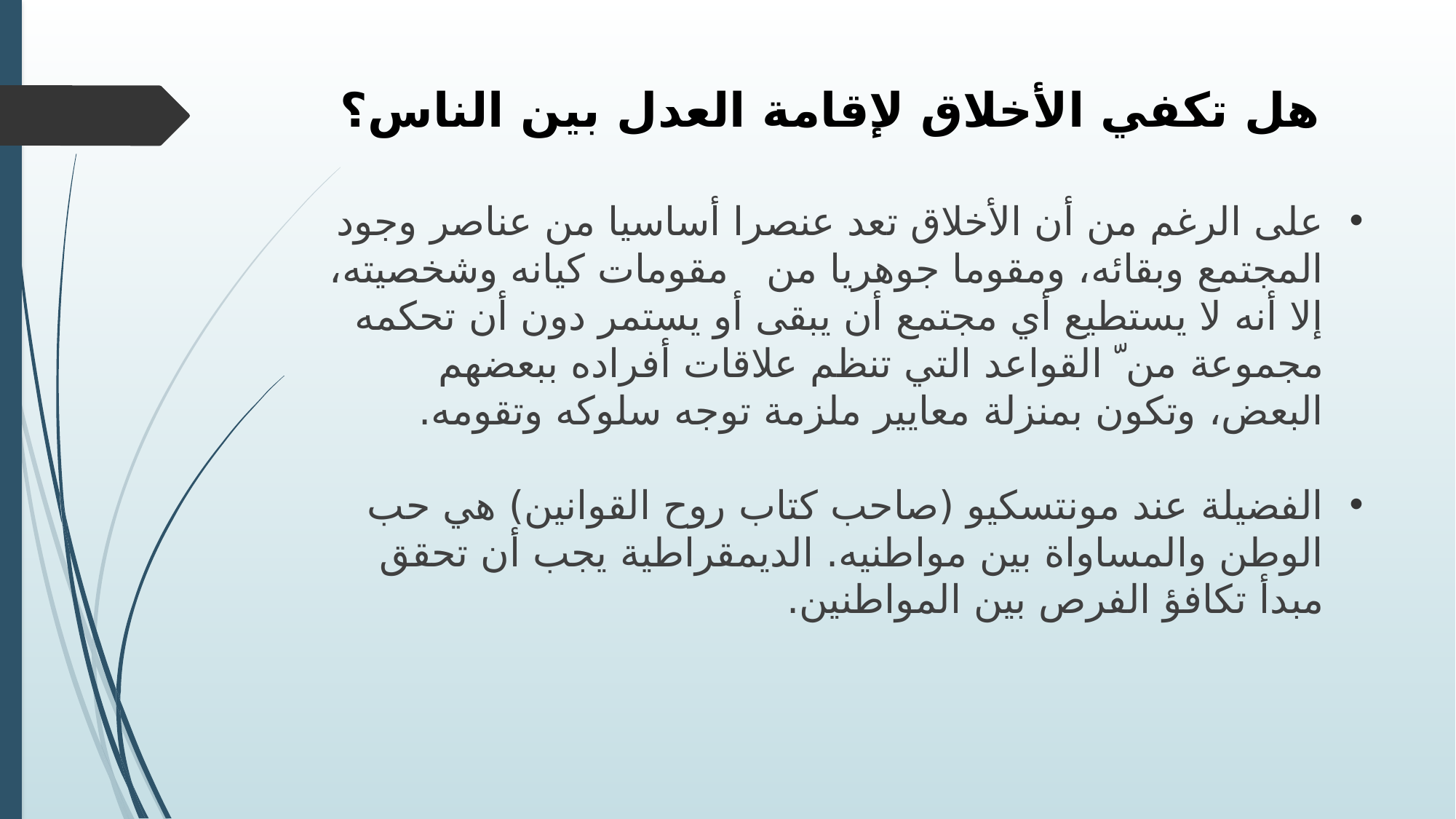

# هل تكفي الأخلاق لإقامة العدل بين الناس؟
على الرغم من أن الأخلاق تعد عنصرا أساسيا من عناصر وجود المجتمع وبقائه، ومقوما جوهريا من   مقومات كيانه وشخصيته، إلا أنه لا يستطيع أي مجتمع أن يبقى أو يستمر دون أن تحكمه مجموعة من ّ القواعد التي تنظم علاقات أفراده ببعضهم البعض، وتكون بمنزلة معايير ملزمة توجه سلوكه وتقومه.

الفضيلة عند مونتسكيو (صاحب كتاب روح القوانين) هي حب الوطن والمساواة بين مواطنيه. الديمقراطية يجب أن تحقق مبدأ تكافؤ الفرص بين المواطنين.